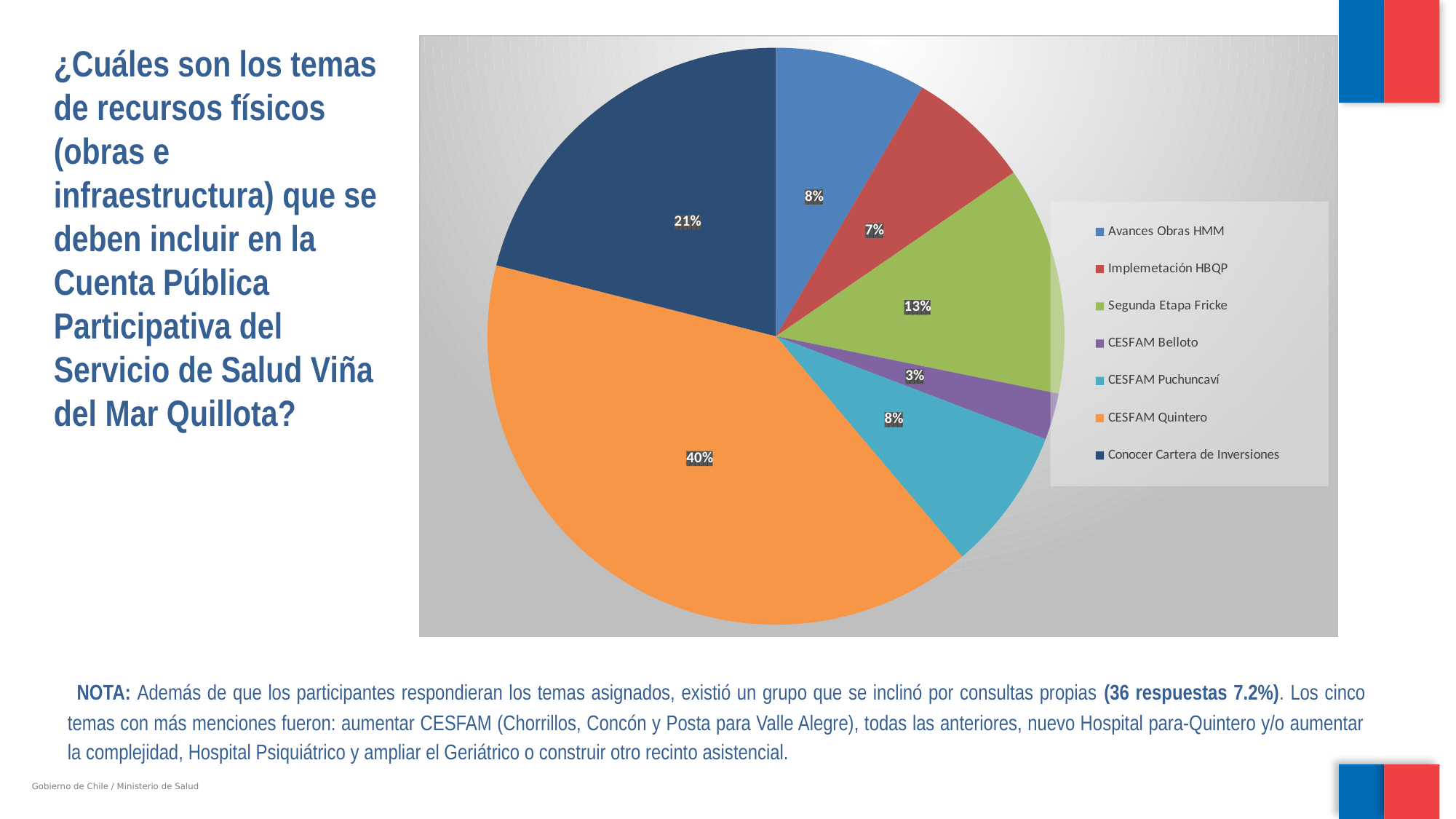

¿Cuáles son los temas de recursos físicos (obras e infraestructura) que se deben incluir en la Cuenta Pública Participativa del Servicio de Salud Viña del Mar Quillota?

### Chart

| Category | Series 1 |
|---|---|
| Avances Obras HMM | 39.0 |
| Implemetación HBQP | 32.0 |
| Segunda Etapa Fricke | 59.0 |
| CESFAM Belloto  | 12.0 |
| CESFAM Puchuncaví  | 37.0 |
| CESFAM Quintero  | 185.0 |
| Conocer Cartera de Inversiones  | 97.0 |
 NOTA: Además de que los participantes respondieran los temas asignados, existió un grupo que se inclinó por consultas propias (36 respuestas 7.2%). Los cinco temas con más menciones fueron: aumentar CESFAM (Chorrillos, Concón y Posta para Valle Alegre), todas las anteriores, nuevo Hospital para-Quintero y/o aumentar la complejidad, Hospital Psiquiátrico y ampliar el Geriátrico o construir otro recinto asistencial.